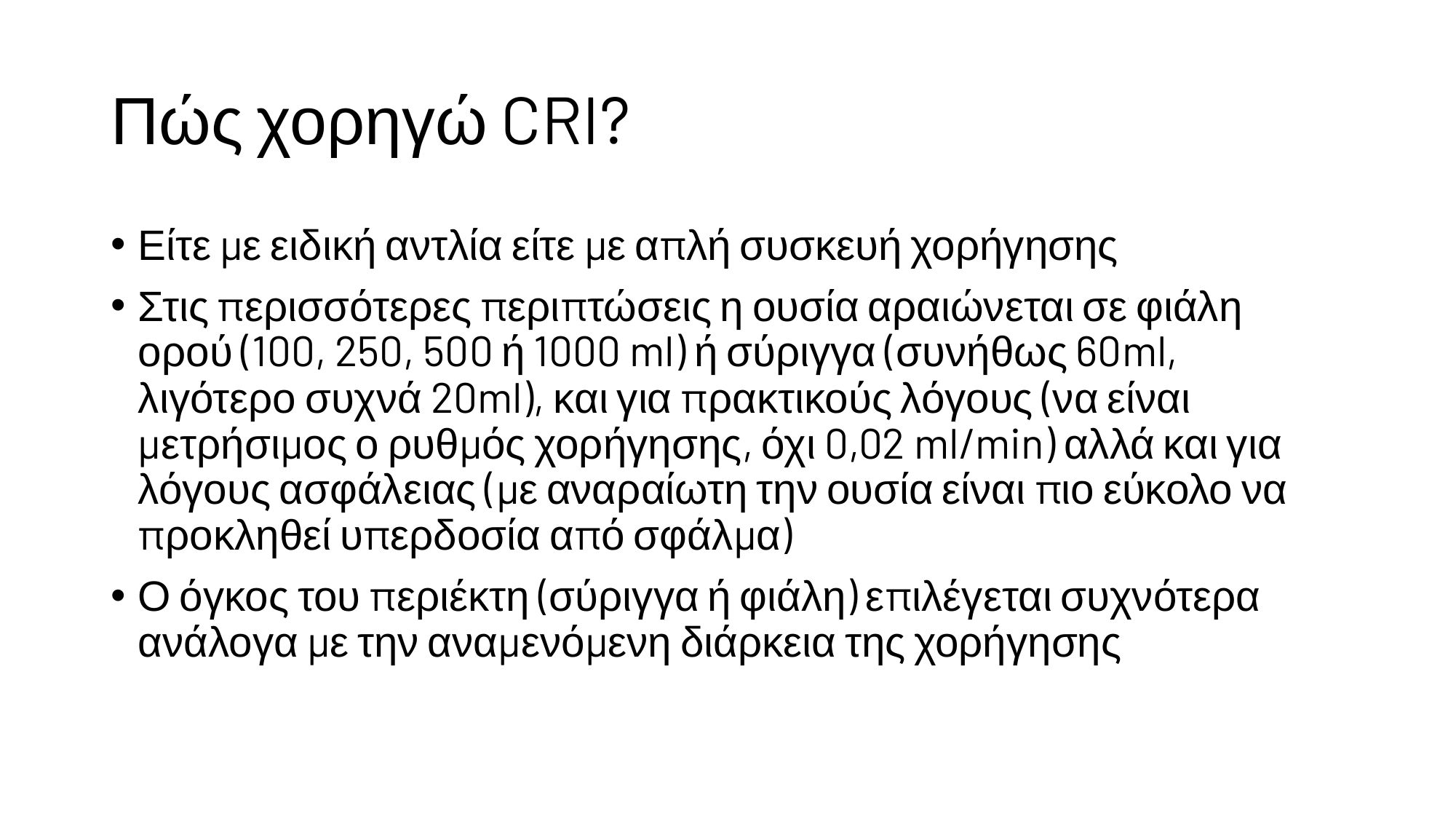

# Πώς χορηγώ CRI?
Είτε με ειδική αντλία είτε με απλή συσκευή χορήγησης
Στις περισσότερες περιπτώσεις η ουσία αραιώνεται σε φιάλη ορού (100, 250, 500 ή 1000 ml) ή σύριγγα (συνήθως 60ml, λιγότερο συχνά 20ml), και για πρακτικούς λόγους (να είναι μετρήσιμος ο ρυθμός χορήγησης, όχι 0,02 ml/min) αλλά και για λόγους ασφάλειας (με αναραίωτη την ουσία είναι πιο εύκολο να προκληθεί υπερδοσία από σφάλμα)
Ο όγκος του περιέκτη (σύριγγα ή φιάλη) επιλέγεται συχνότερα ανάλογα με την αναμενόμενη διάρκεια της χορήγησης